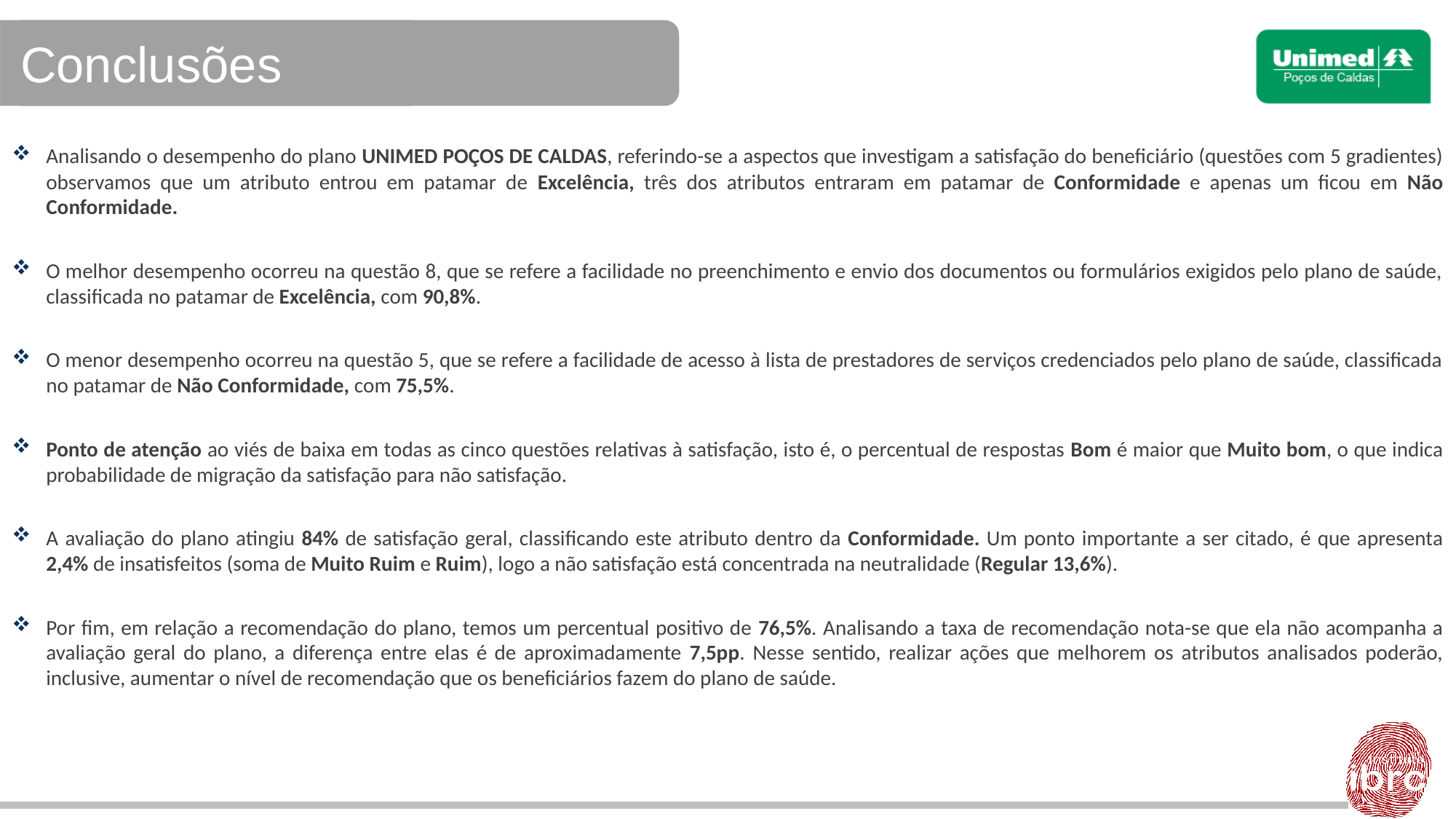

Conclusões
Analisando o desempenho do plano UNIMED POÇOS DE CALDAS, referindo-se a aspectos que investigam a satisfação do beneficiário (questões com 5 gradientes) observamos que um atributo entrou em patamar de Excelência, três dos atributos entraram em patamar de Conformidade e apenas um ficou em Não Conformidade.

O melhor desempenho ocorreu na questão 8, que se refere a facilidade no preenchimento e envio dos documentos ou formulários exigidos pelo plano de saúde, classificada no patamar de Excelência, com 90,8%.

O menor desempenho ocorreu na questão 5, que se refere a facilidade de acesso à lista de prestadores de serviços credenciados pelo plano de saúde, classificada no patamar de Não Conformidade, com 75,5%.

Ponto de atenção ao viés de baixa em todas as cinco questões relativas à satisfação, isto é, o percentual de respostas Bom é maior que Muito bom, o que indica probabilidade de migração da satisfação para não satisfação.

A avaliação do plano atingiu 84% de satisfação geral, classificando este atributo dentro da Conformidade. Um ponto importante a ser citado, é que apresenta 2,4% de insatisfeitos (soma de Muito Ruim e Ruim), logo a não satisfação está concentrada na neutralidade (Regular 13,6%).

Por fim, em relação a recomendação do plano, temos um percentual positivo de 76,5%. Analisando a taxa de recomendação nota-se que ela não acompanha a avaliação geral do plano, a diferença entre elas é de aproximadamente 7,5pp. Nesse sentido, realizar ações que melhorem os atributos analisados poderão, inclusive, aumentar o nível de recomendação que os beneficiários fazem do plano de saúde.